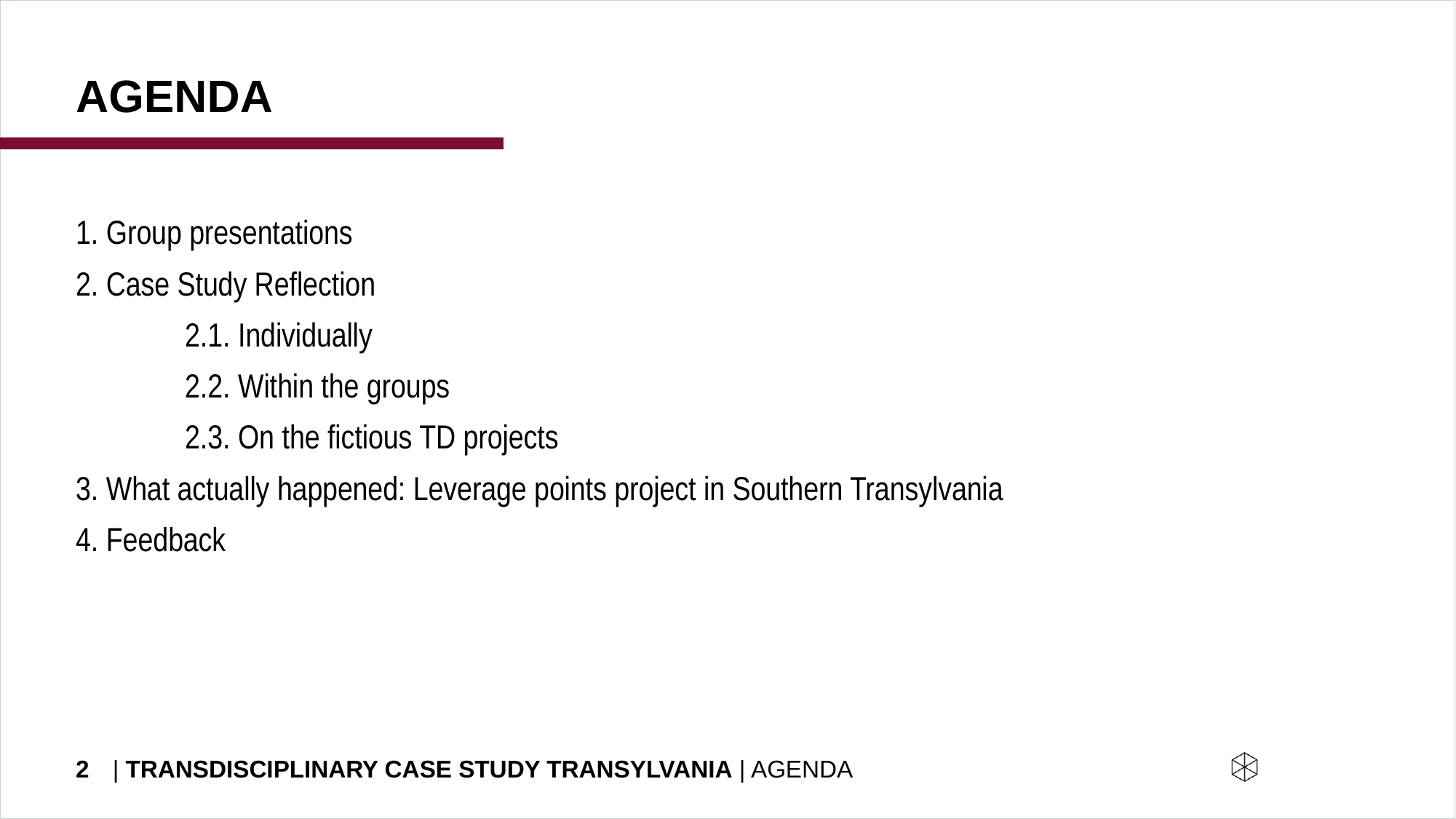

# AGENDA

1. Group presentations
2. Case Study Reflection
	2.1. Individually
	2.2. Within the groups
	2.3. On the fictious TD projects
3. What actually happened: Leverage points project in Southern Transylvania
4. Feedback

2
| TRANSDISCIPLINARY CASE STUDY TRANSYLVANIA | AGENDA